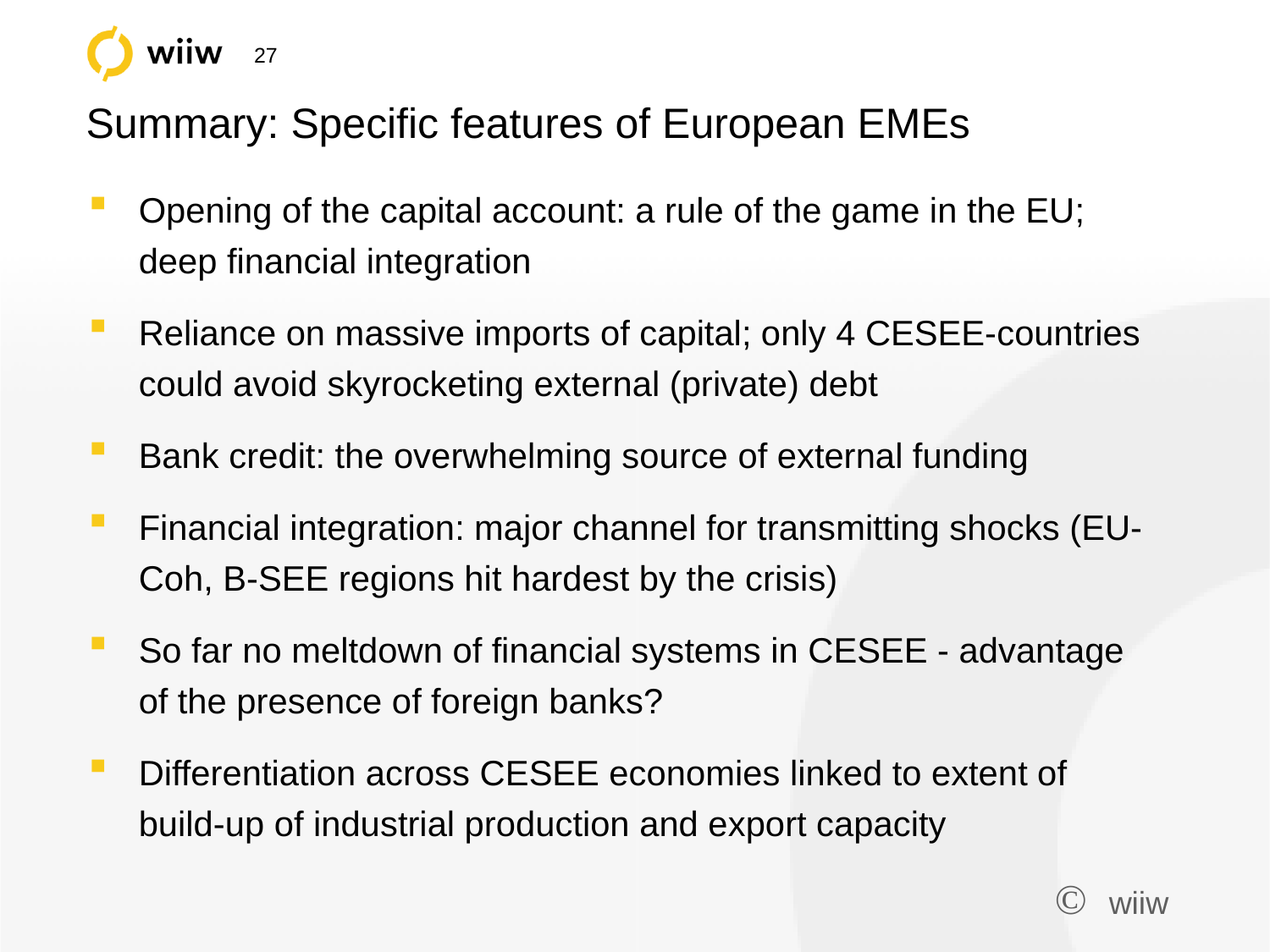

# Summary: Specific features of European EMEs
Opening of the capital account: a rule of the game in the EU; deep financial integration
Reliance on massive imports of capital; only 4 CESEE-countries could avoid skyrocketing external (private) debt
Bank credit: the overwhelming source of external funding
Financial integration: major channel for transmitting shocks (EU-Coh, B-SEE regions hit hardest by the crisis)
So far no meltdown of financial systems in CESEE - advantage of the presence of foreign banks?
Differentiation across CESEE economies linked to extent of build-up of industrial production and export capacity